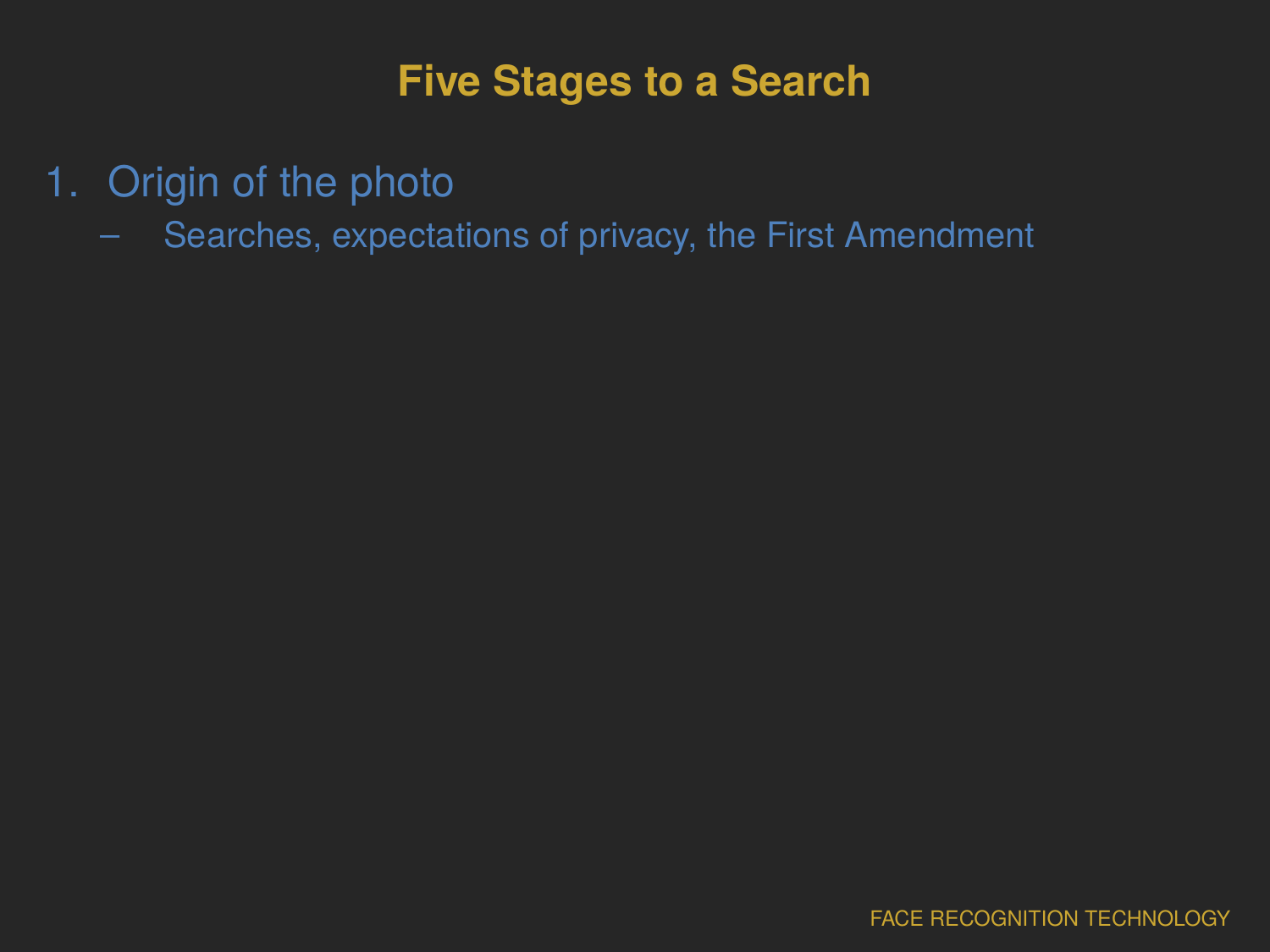

# Five Stages to a Search
Origin of the photo
Searches, expectations of privacy, the First Amendment

FACE RECOGNITION TECHNOLOGY